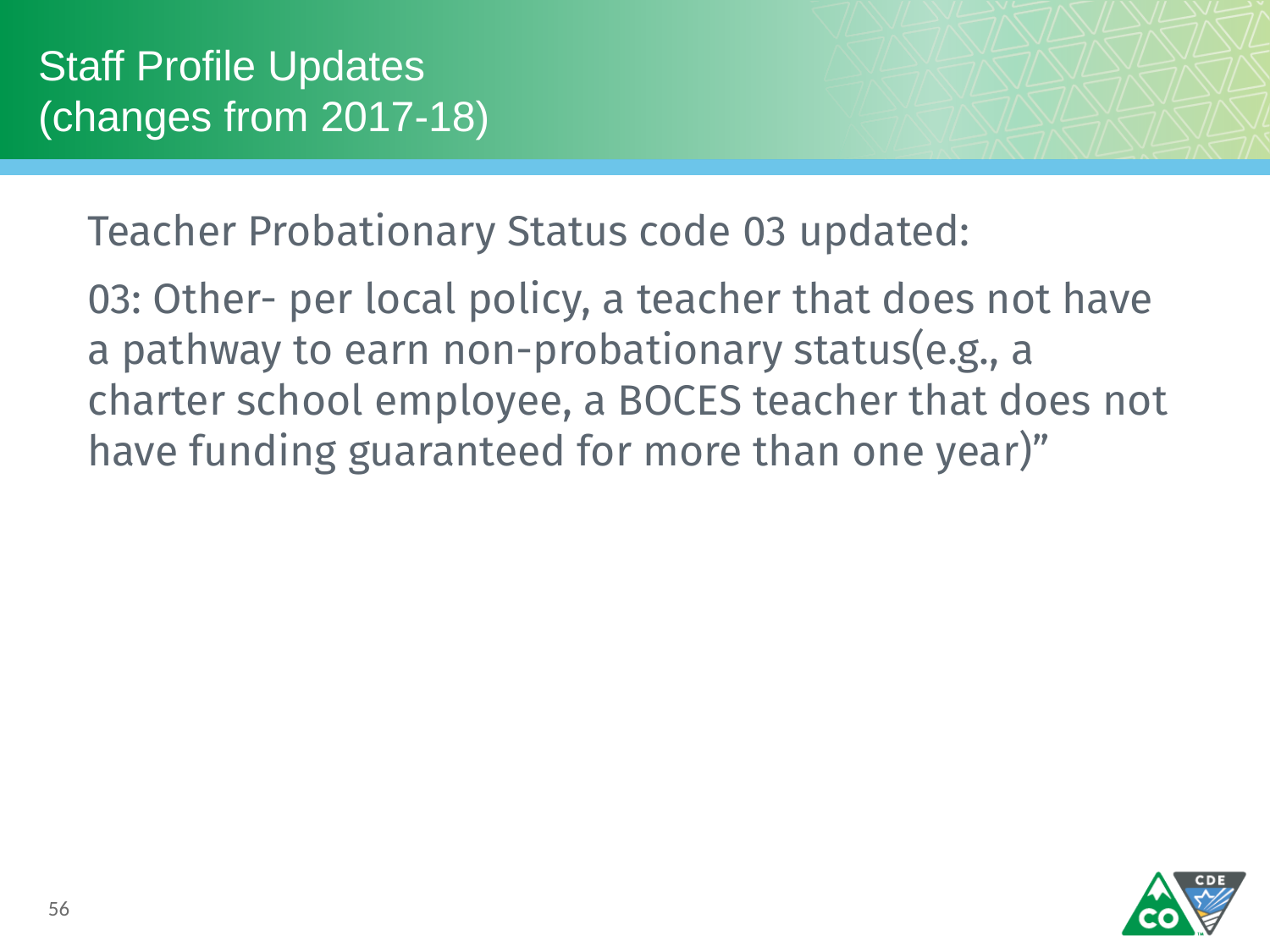

# Staff Profile Updates (changes from 2017-18)
Teacher Probationary Status code 03 updated:
03: Other- per local policy, a teacher that does not have a pathway to earn non-probationary status(e.g., a charter school employee, a BOCES teacher that does not have funding guaranteed for more than one year)”

56